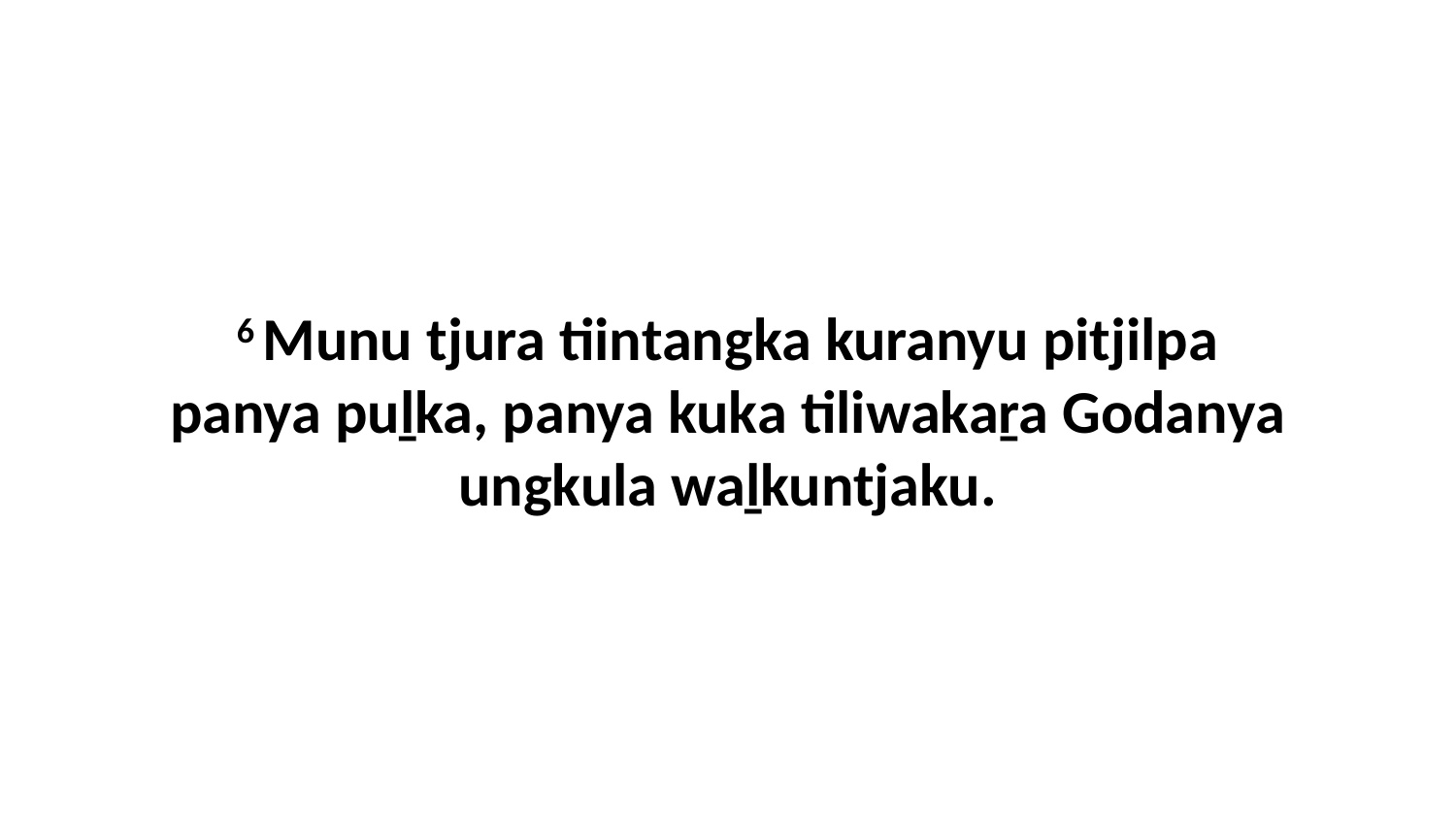

6 Munu tjura tiintangka kuranyu pitjilpa panya puḻka, panya kuka tiliwakaṟa Godanya ungkula waḻkuntjaku.